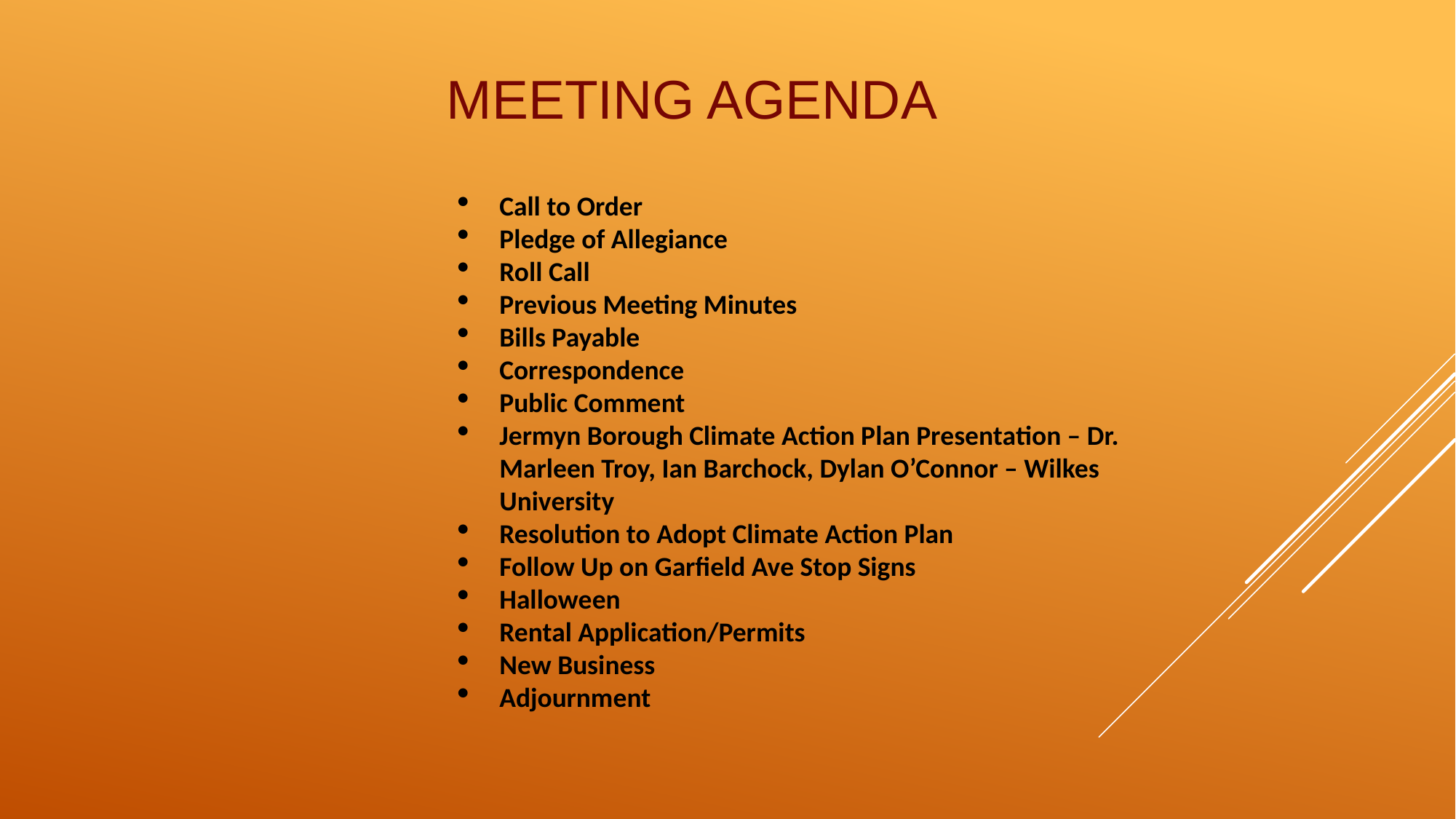

# Meeting Agenda
Call to Order
Pledge of Allegiance
Roll Call
Previous Meeting Minutes
Bills Payable
Correspondence
Public Comment
Jermyn Borough Climate Action Plan Presentation – Dr. Marleen Troy, Ian Barchock, Dylan O’Connor – Wilkes University
Resolution to Adopt Climate Action Plan
Follow Up on Garfield Ave Stop Signs
Halloween
Rental Application/Permits
New Business
Adjournment